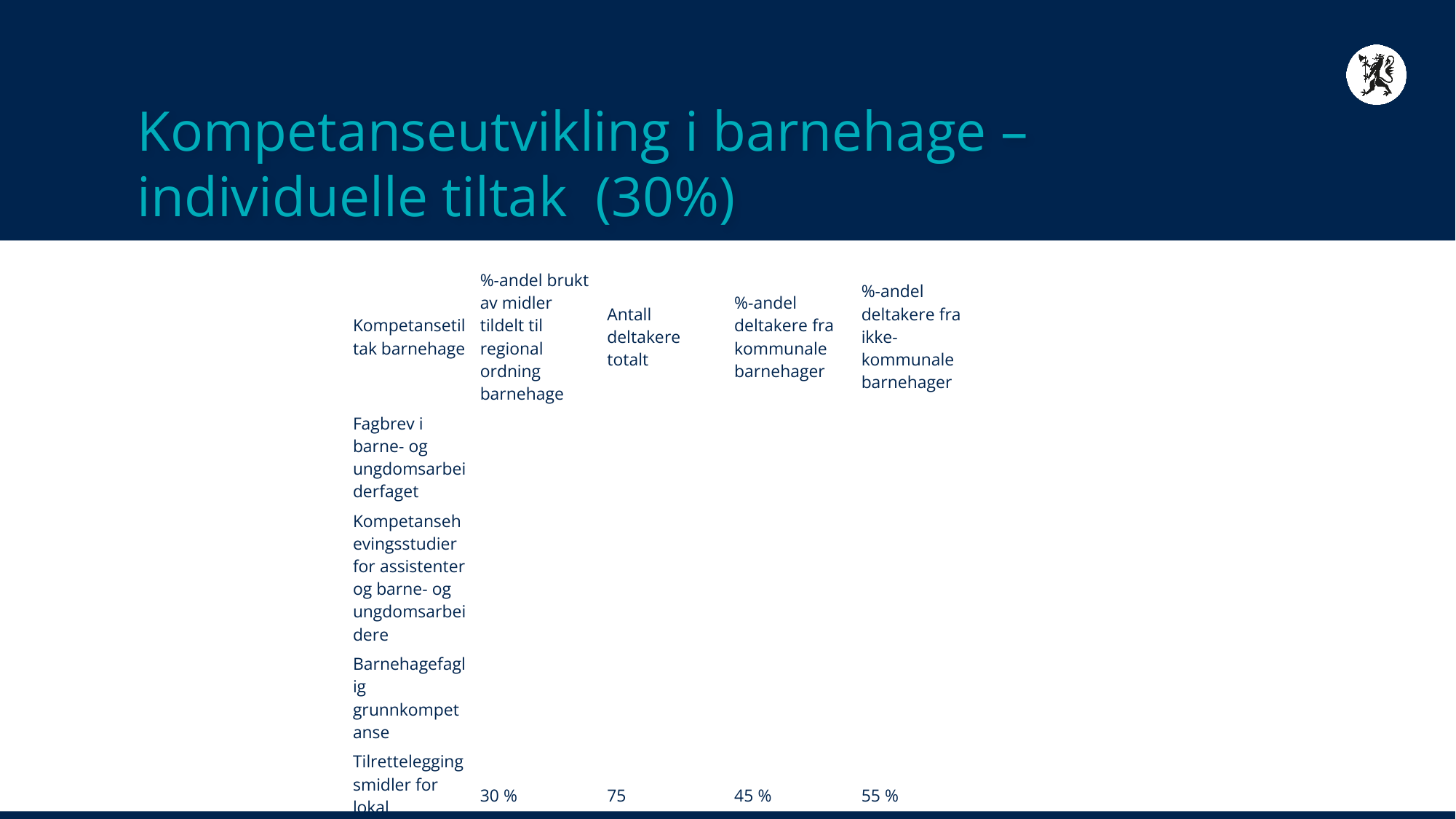

# Kompetanseutvikling i barnehage – individuelle tiltak  (30%)
| Kompetansetiltak barnehage | %-andel brukt av midler tildelt til regional ordning barnehage | Antall deltakere totalt | %-andel deltakere fra kommunale barnehager | %-andel deltakere fra ikke-kommunale barnehager |  |
| --- | --- | --- | --- | --- | --- |
| Fagbrev i barne- og ungdomsarbeiderfaget |  |  |  |  |  |
| Kompetansehevingsstudier for assistenter og barne- og ungdomsarbeidere |  |  |  |  |  |
| Barnehagefaglig grunnkompetanse |  |  |  |  |  |
| Tilretteleggingsmidler for lokal prioritering | 30 % | 75 | 45 % | 55 % |  |